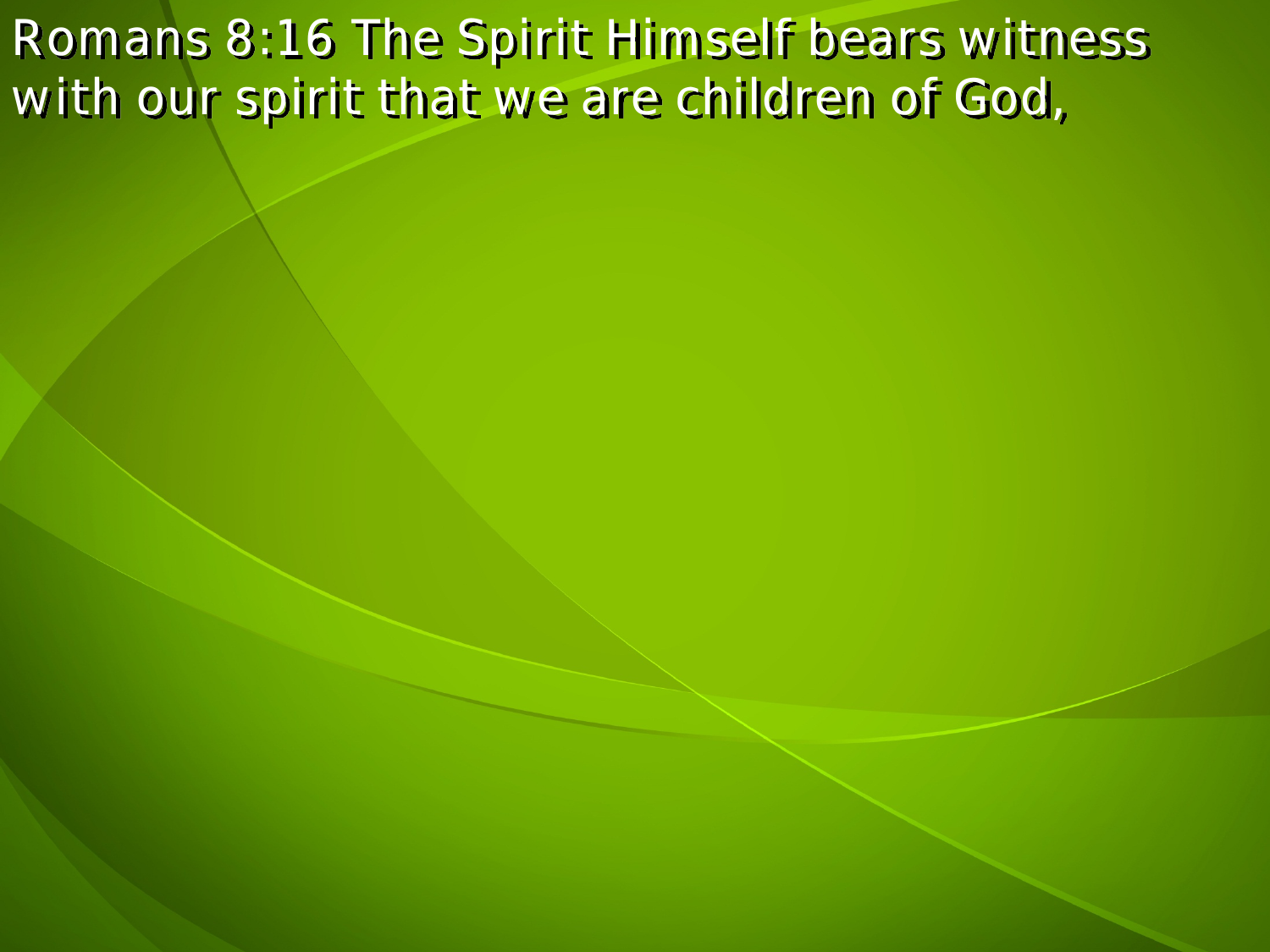

Romans 8:16 The Spirit Himself bears witness with our spirit that we are children of God,